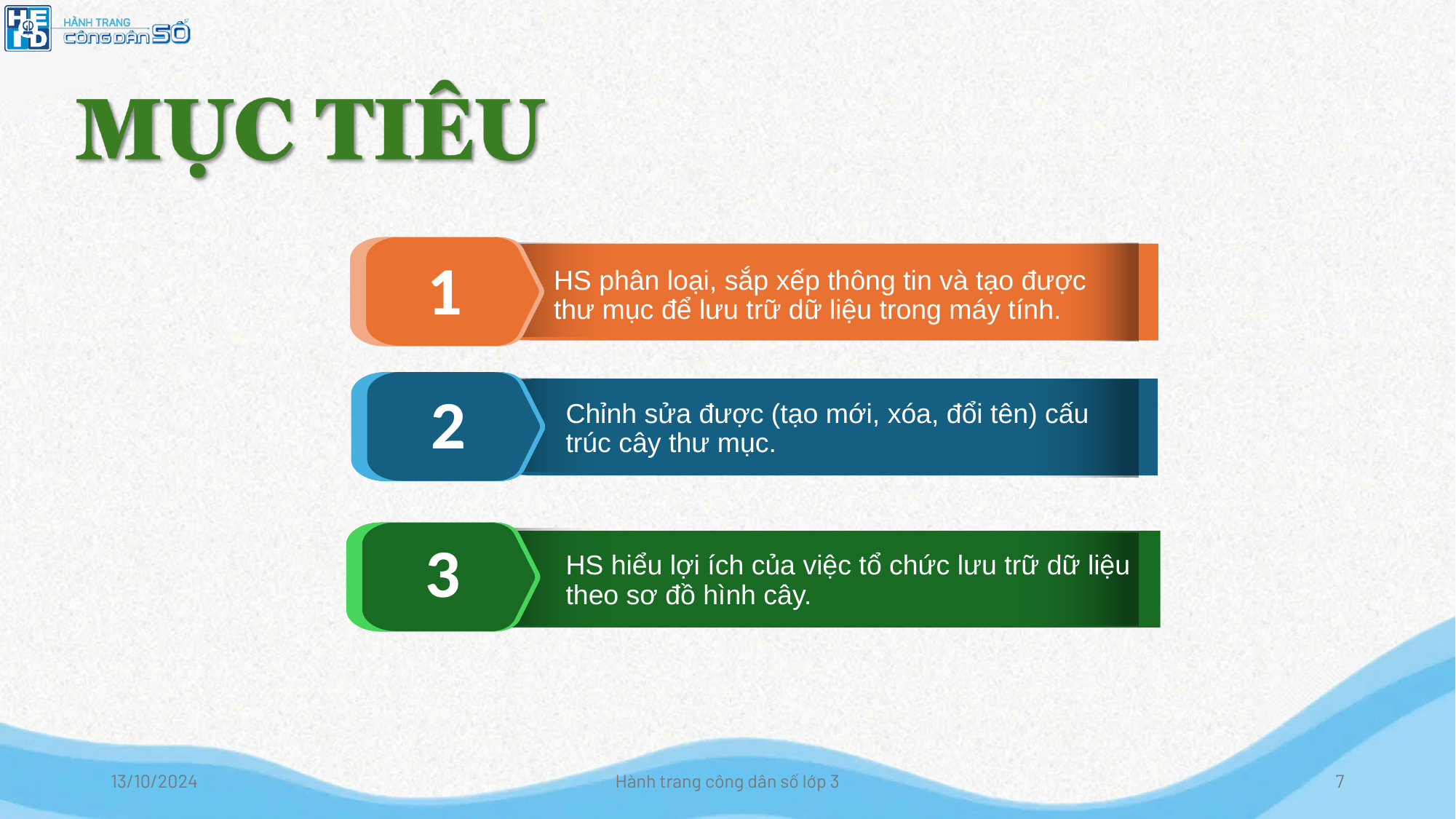

HS phân loại, sắp xếp thông tin và tạo được thư mục để lưu trữ dữ liệu trong máy tính.
Chỉnh sửa được (tạo mới, xóa, đổi tên) cấu trúc cây thư mục.
HS hiểu lợi ích của việc tổ chức lưu trữ dữ liệu theo sơ đồ hình cây.
13/10/2024
Hành trang công dân số lớp 3
7